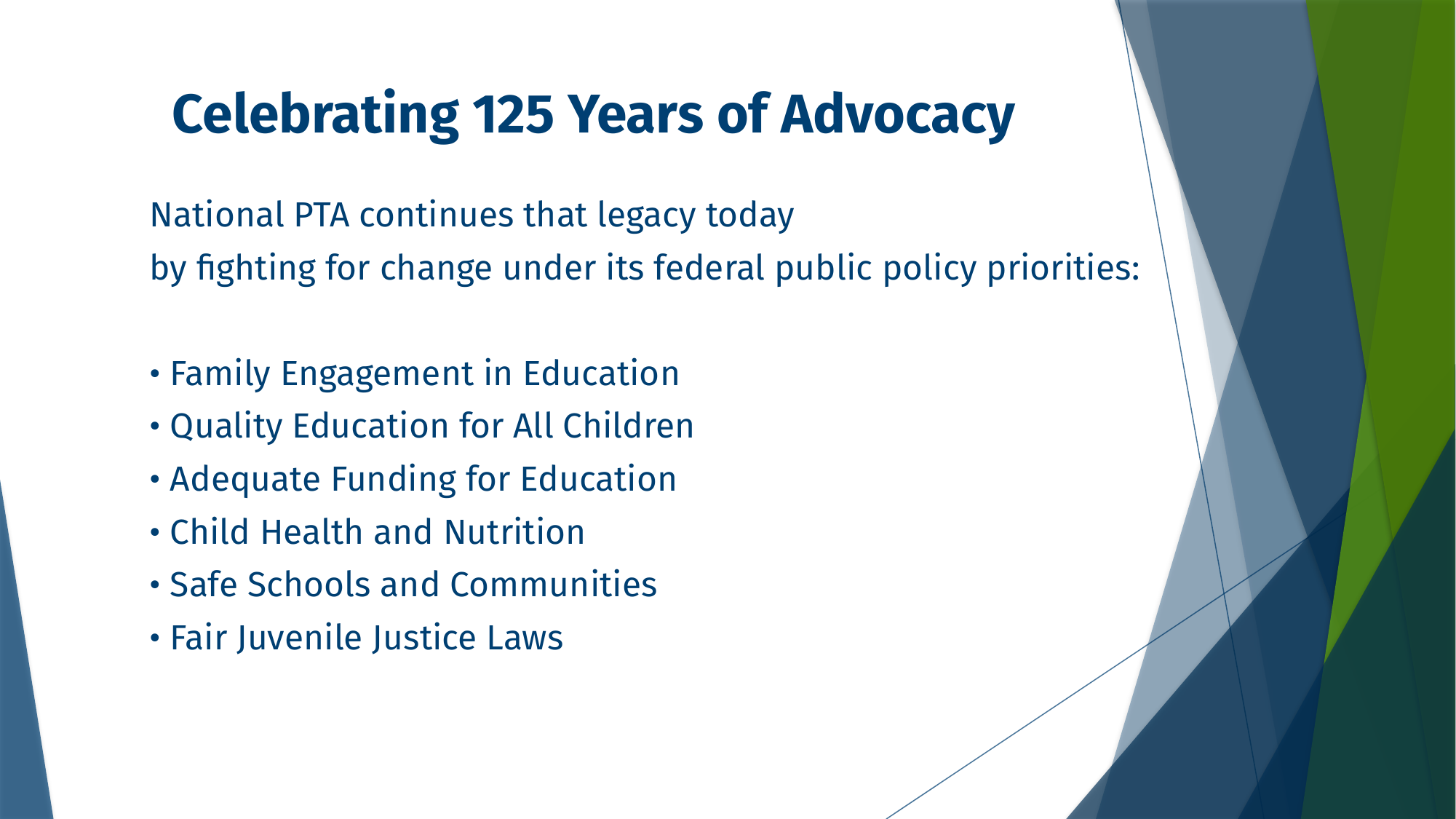

# Celebrating 125 Years of Advocacy
National PTA continues that legacy today
by fighting for change under its federal public policy priorities:

• Family Engagement in Education
• Quality Education for All Children
• Adequate Funding for Education
• Child Health and Nutrition
• Safe Schools and Communities
• Fair Juvenile Justice Laws